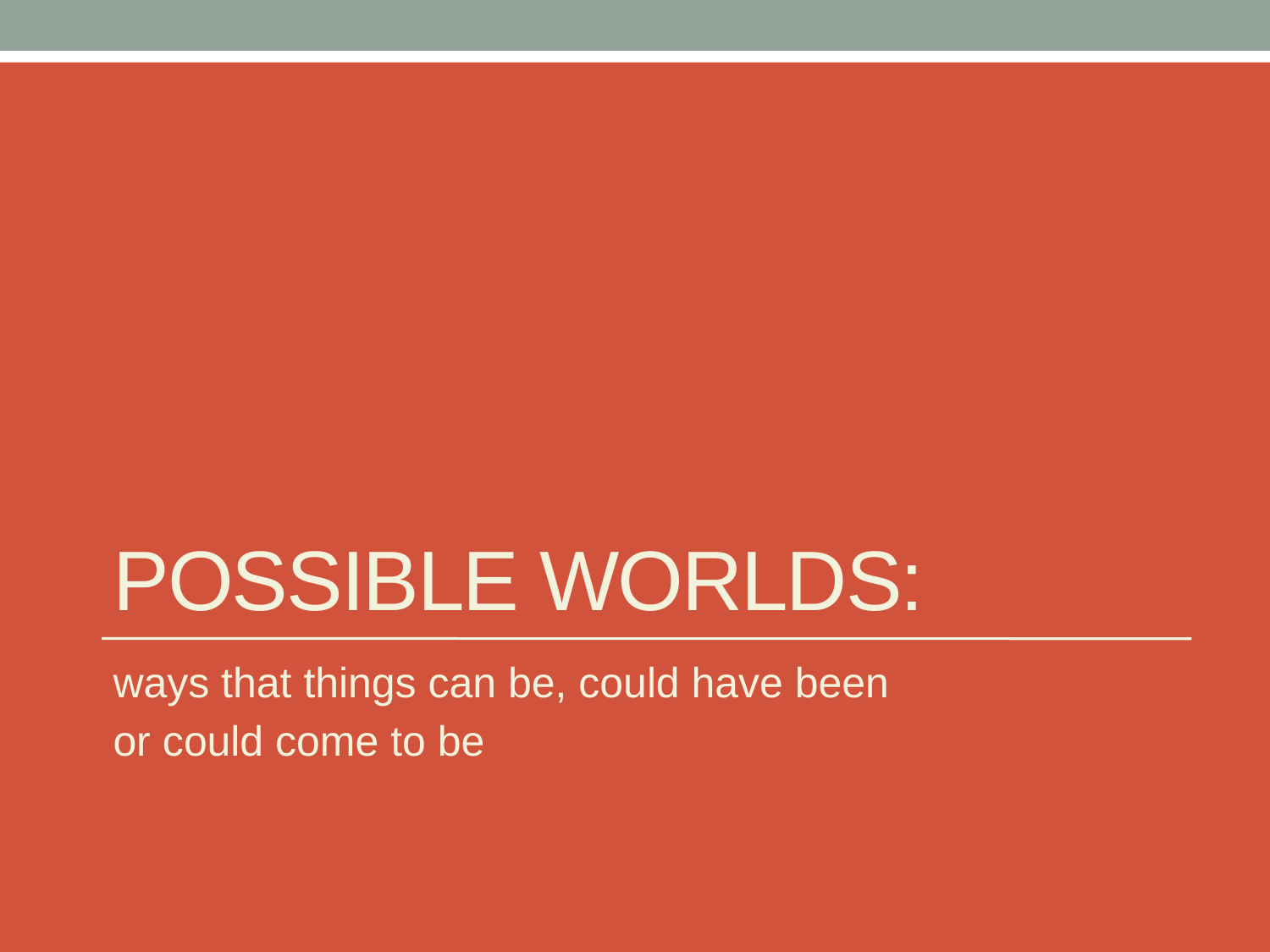

# Possible Worlds:
ways that things can be, could have been
or could come to be